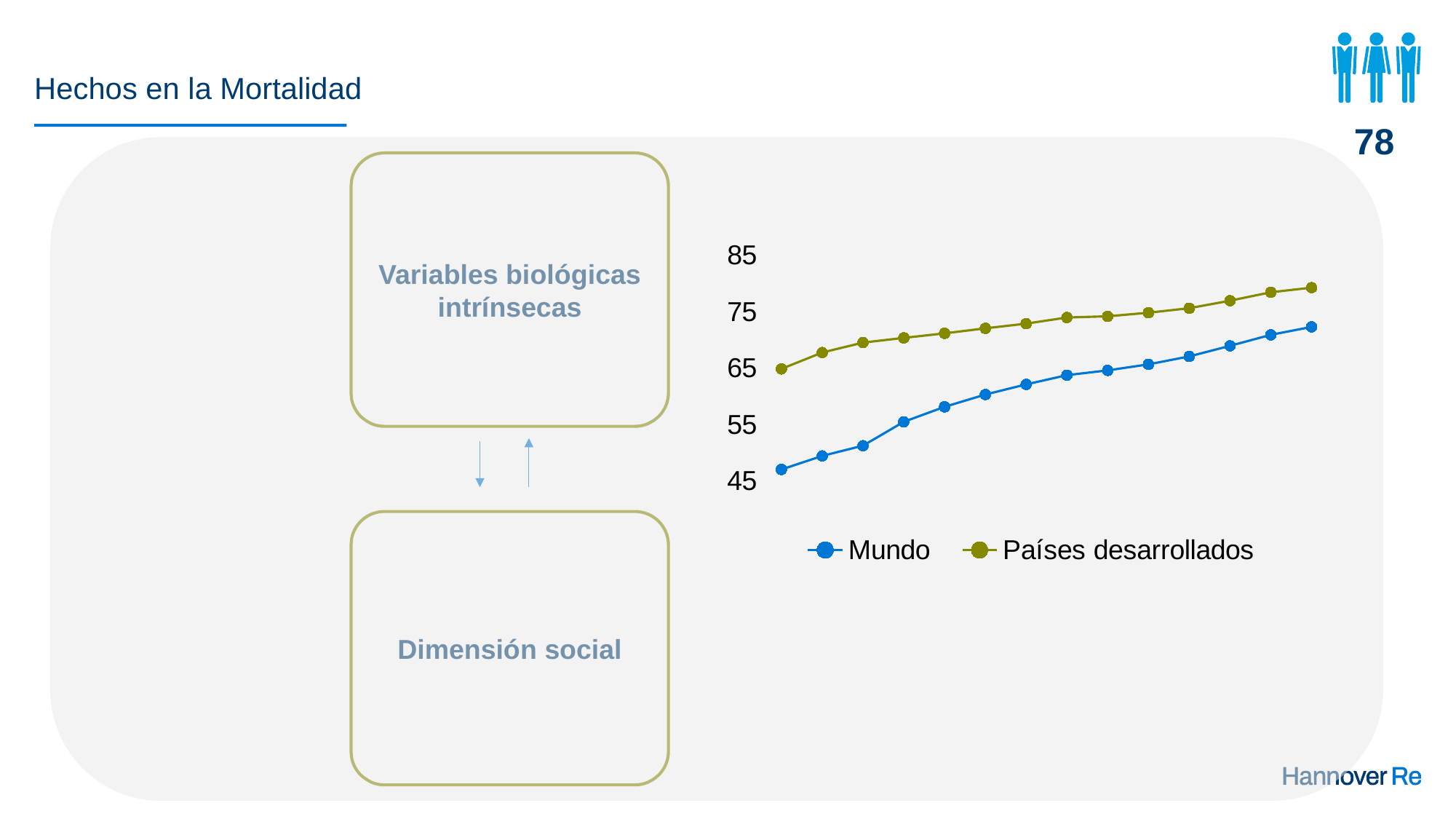

# Hechos en la Mortalidad

78

Variables biológicas intrínsecas

### Chart

| Category | Mundo | Países desarrollados |
|---|---|---|
| 1950 - 1955 | 46.9591098273159 | 64.8255465746533 |
| 1955 - 1960 | 49.3653805463764 | 67.7321518808382 |
| 1960 - 1965 | 51.1840658866337 | 69.4896511409276 |
| 1965 - 1970 | 55.4324886307091 | 70.3284238654515 |
| 1970 - 1975 | 58.085879037414 | 71.1336874253776 |
| 1975 - 1980 | 60.2734909419363 | 72.0230323065177 |
| 1980 - 1985 | 62.0715288757658 | 72.8584421084367 |
| 1985 - 1990 | 63.7114848662713 | 73.9505822672489 |
| 1990 - 1995 | 64.5614708254889 | 74.1626247460591 |
| 1995 - 2000 | 65.6308862560572 | 74.8004957443302 |
| 2000 - 2005 | 67.0455388690306 | 75.5967467486713 |
| 2005 - 2010 | 68.91905003354 | 76.9347657045211 |
| 2010 - 2015 | 70.8763014745245 | 78.433015394262 |
| 2015 - 2020 | 72.2809122283601 | 79.2447704394942 |
Dimensión social